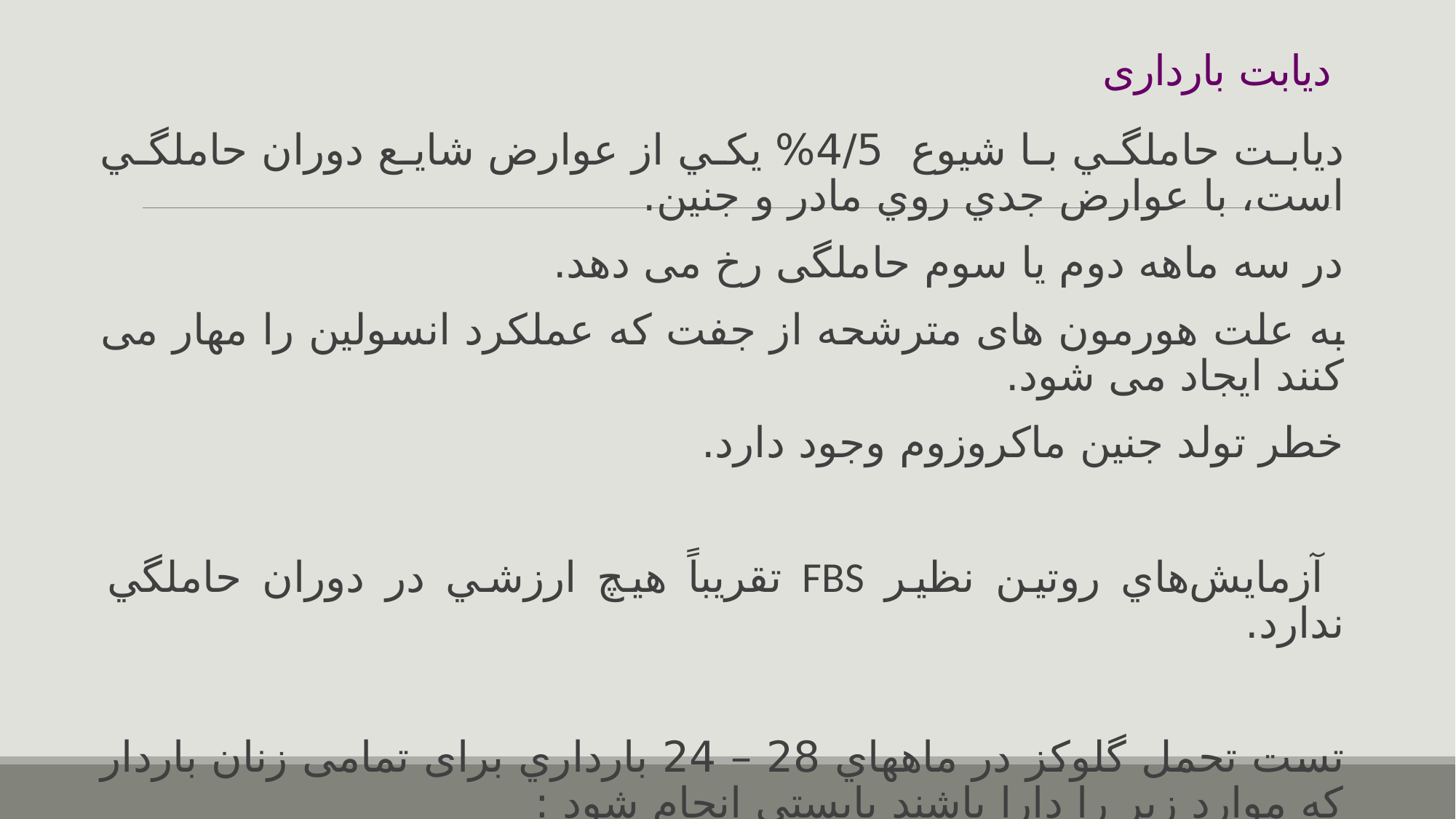

# ديابت بارداری
ديابت حاملگي با شيوع 4/5% يكي از عوارض شايع دوران حاملگي است، با عوارض جدي روي مادر و جنين.
در سه ماهه دوم یا سوم حاملگی رخ می دهد.
به علت هورمون های مترشحه از جفت که عملکرد انسولین را مهار می کنند ایجاد می شود.
خطر تولد جنین ماکروزوم وجود دارد.

 آزمايش‌هاي روتين نظير FBS تقريباً هيچ ارزشي در دوران حاملگي ندارد.

تست تحمل گلوکز در ماههاي 28 – 24 بارداري برای تمامی زنان باردار که موارد زیر را دارا باشند بایستی انجام شود :
سن بالای 35 و زیر 25 به همراه چاقی و سابقه خانوادگی

30-40 در صد در طی10 سال بعد به دیابت مبتلا می شوند.
هدف از درمان رسیدن FBS به کمتر مساوی 100 و 2hpp حدود 120 می باشد.